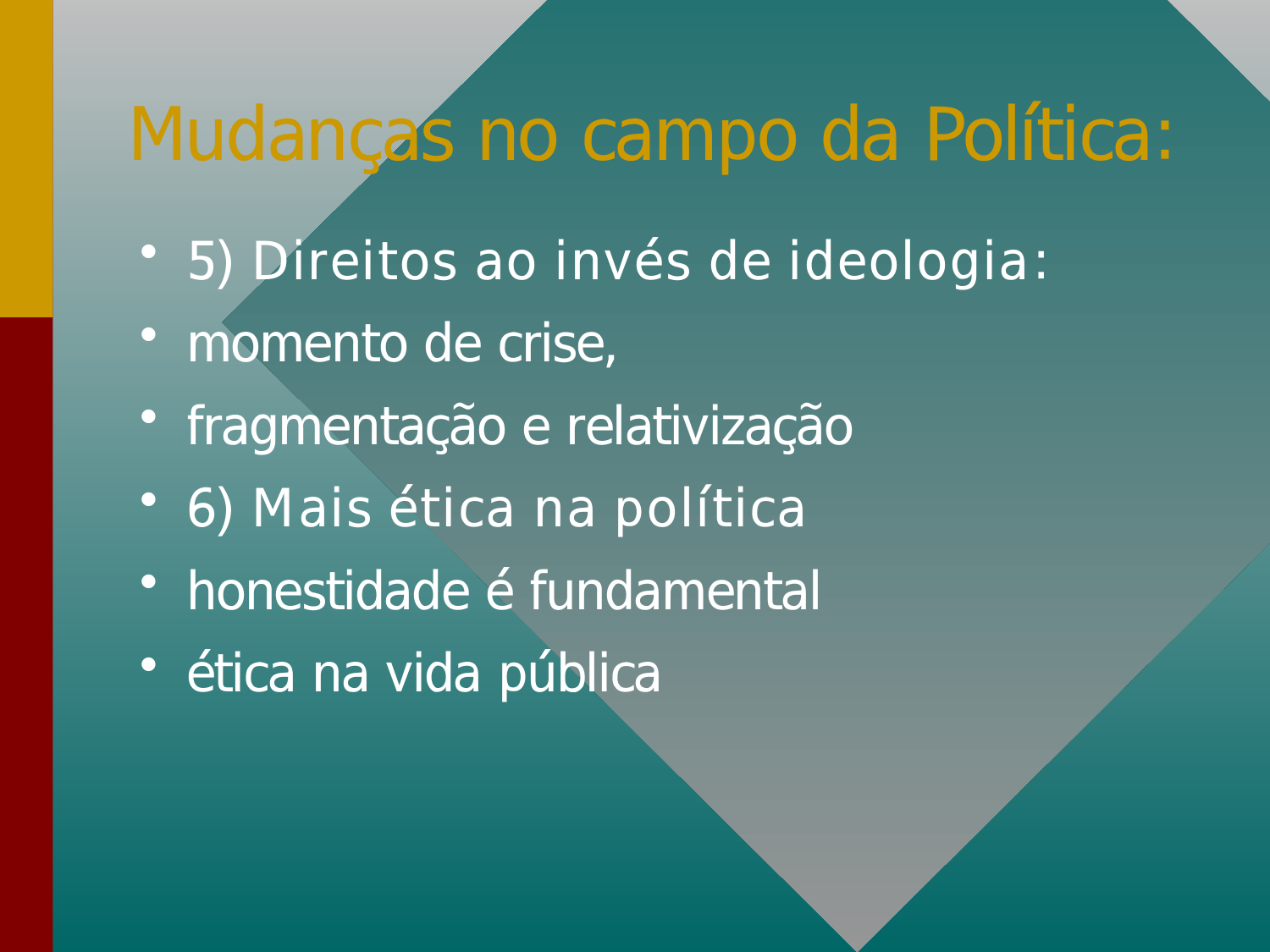

# Mudanças no campo da Política:
5) Direitos ao invés de ideologia:
momento de crise,
fragmentação e relativização
6) Mais ética na política
honestidade é fundamental
ética na vida pública